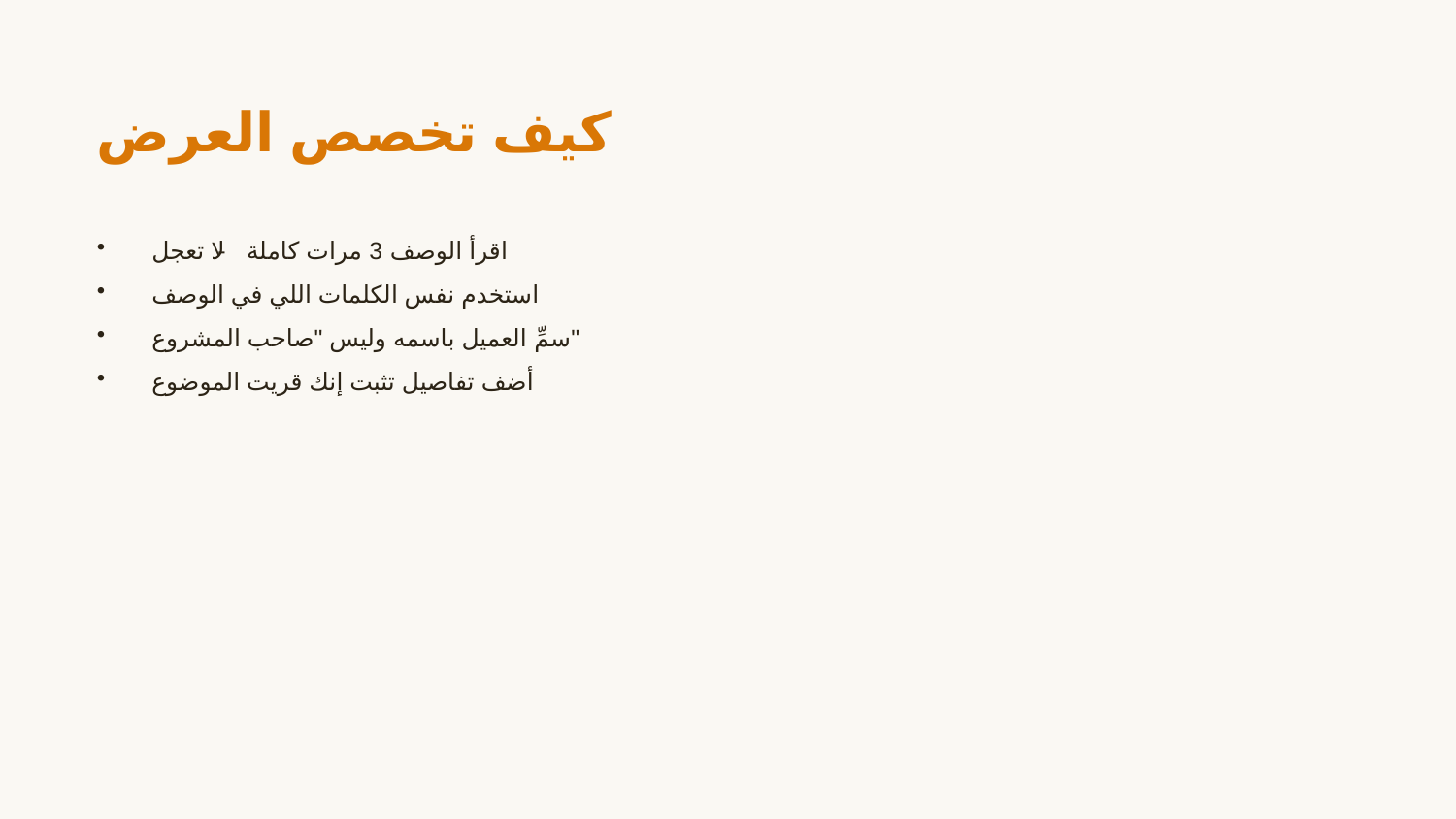

كيف تخصص العرض
اقرأ الوصف 3 مرات كاملة - لا تعجل
استخدم نفس الكلمات اللي في الوصف
سمِّ العميل باسمه وليس "صاحب المشروع"
أضف تفاصيل تثبت إنك قريت الموضوع